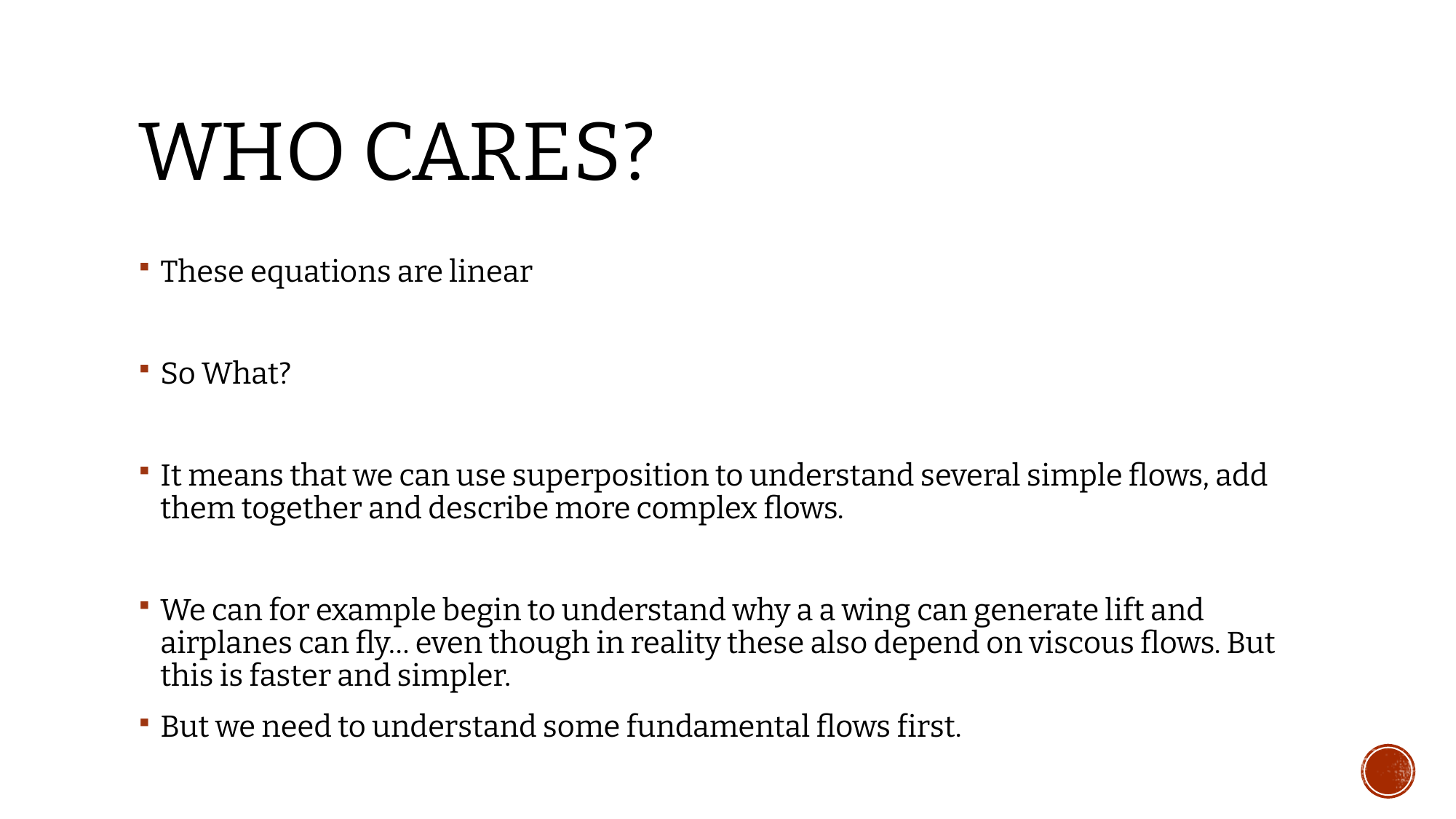

# Who cares?
These equations are linear

So What?

It means that we can use superposition to understand several simple flows, add them together and describe more complex flows.

We can for example begin to understand why a a wing can generate lift and airplanes can fly… even though in reality these also depend on viscous flows. But this is faster and simpler.
But we need to understand some fundamental flows first.